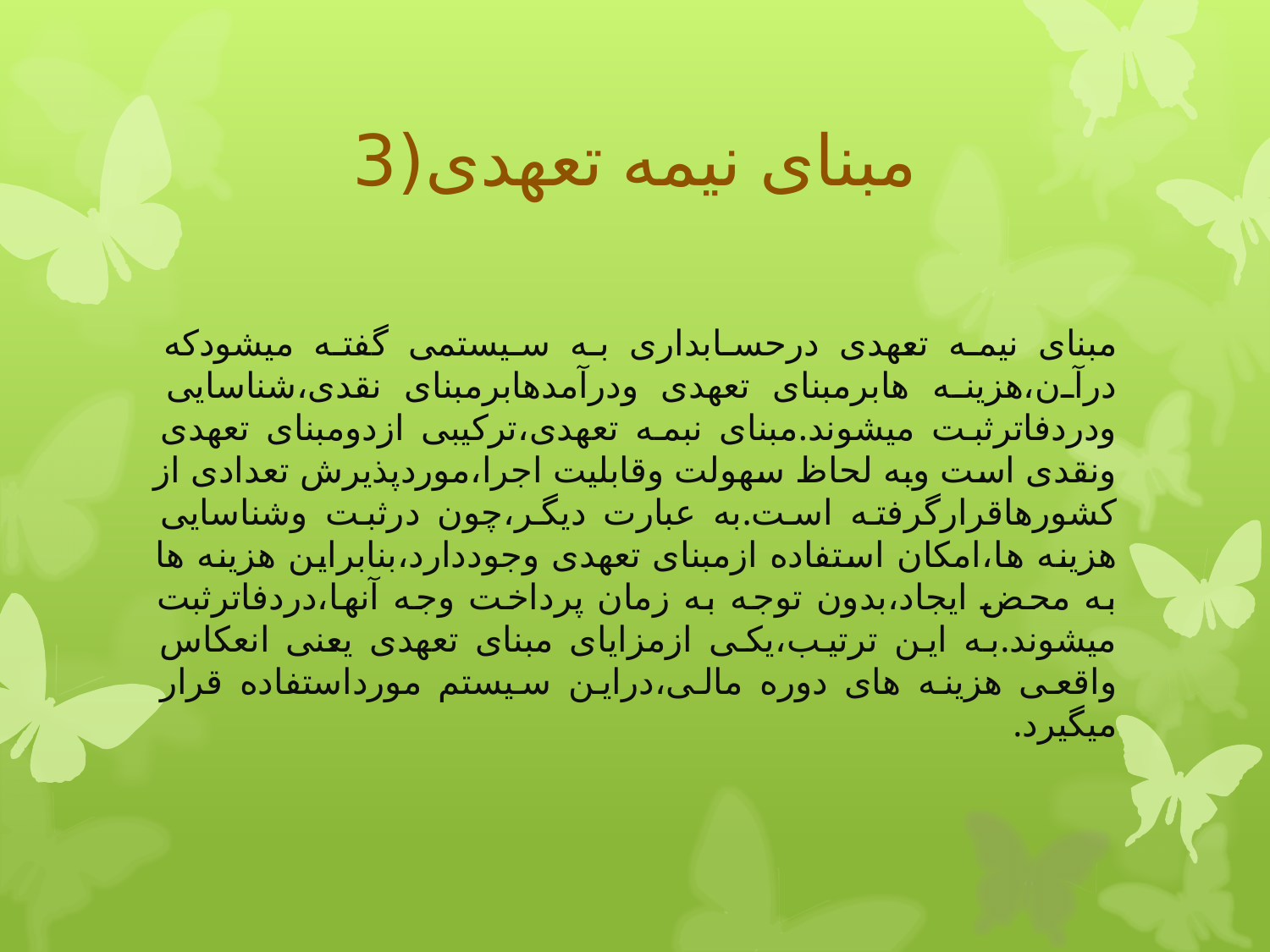

# 3)مبنای نیمه تعهدی
مبنای نیمه تعهدی درحسابداری به سیستمی گفته میشودکه درآن،هزینه هابرمبنای تعهدی ودرآمدهابرمبنای نقدی،شناسایی ودردفاترثبت میشوند.مبنای نبمه تعهدی،ترکیبی ازدومبنای تعهدی ونقدی است وبه لحاظ سهولت وقابلیت اجرا،موردپذیرش تعدادی از کشورهاقرارگرفته است.به عبارت دیگر،چون درثبت وشناسایی هزینه ها،امکان استفاده ازمبنای تعهدی وجوددارد،بنابراین هزینه ها به محض ایجاد،بدون توجه به زمان پرداخت وجه آنها،دردفاترثبت میشوند.به این ترتیب،یکی ازمزایای مبنای تعهدی یعنی انعکاس واقعی هزینه های دوره مالی،دراین سیستم مورداستفاده قرار میگیرد.